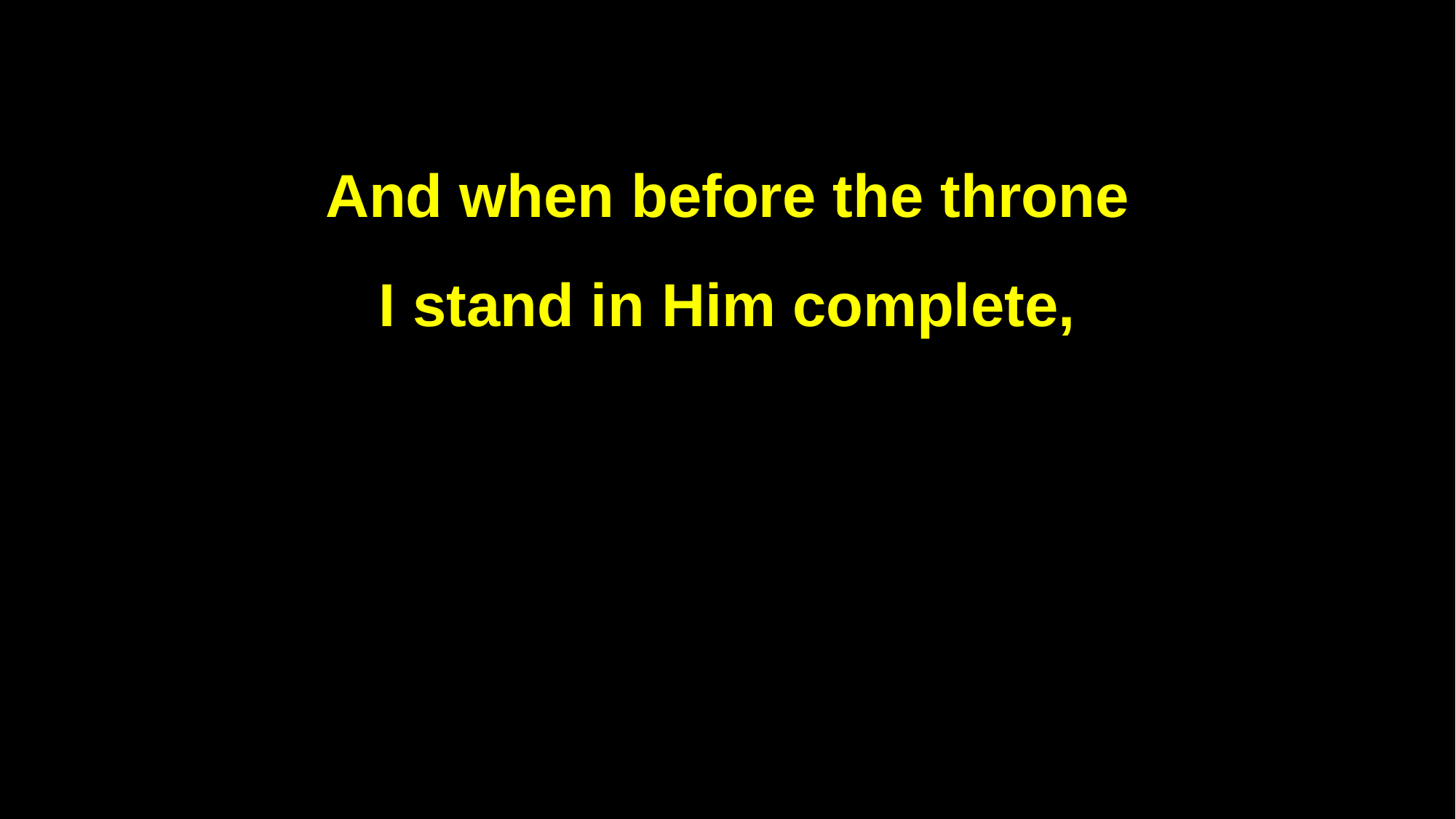

And when before the throne
I stand in Him complete,